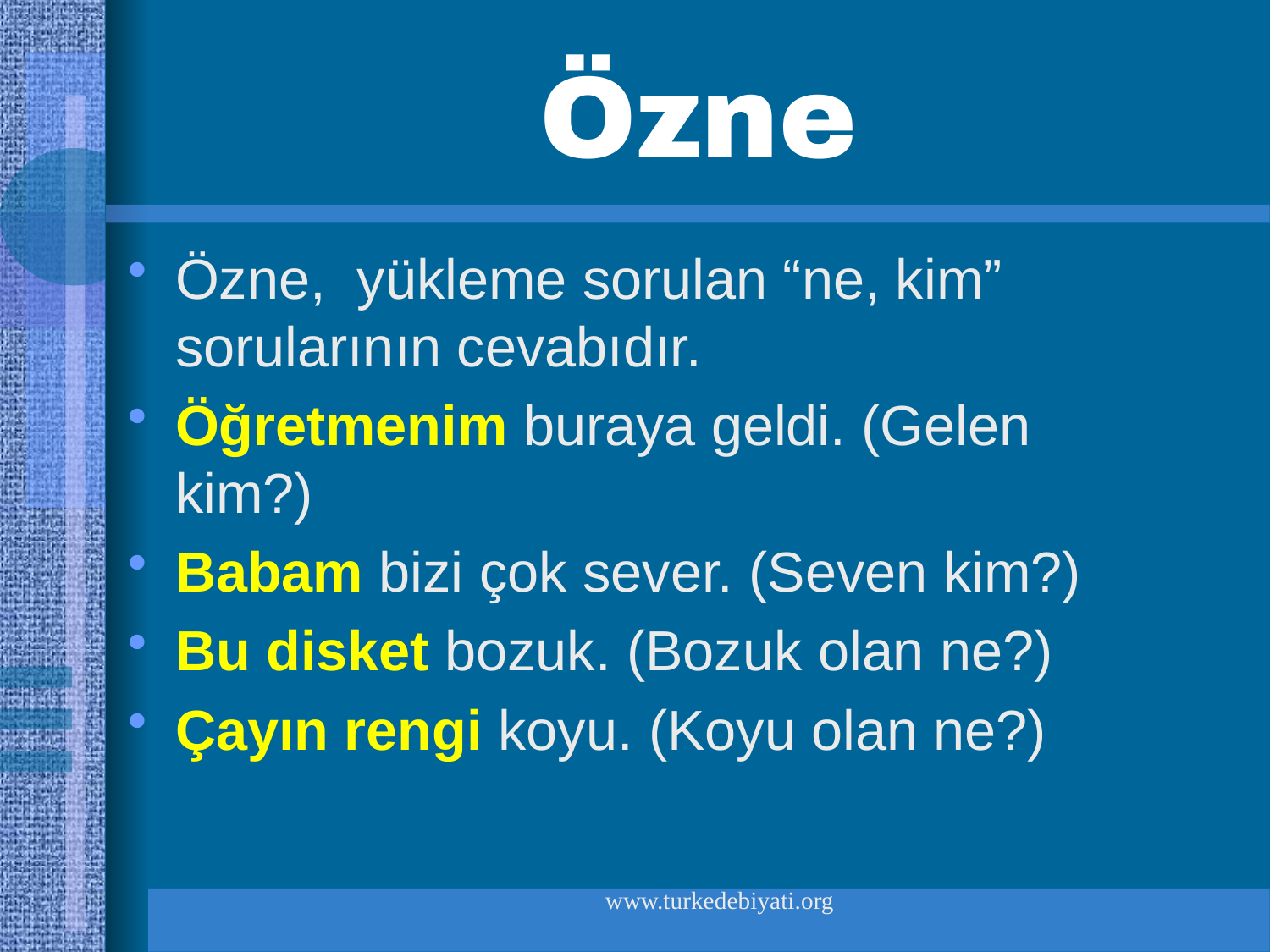

# Özne
Özne,  yükleme sorulan “ne, kim” sorularının cevabıdır.
Öğretmenim buraya geldi. (Gelen kim?)
Babam bizi çok sever. (Seven kim?)
Bu disket bozuk. (Bozuk olan ne?)
Çayın rengi koyu. (Koyu olan ne?)
www.turkedebiyati.org